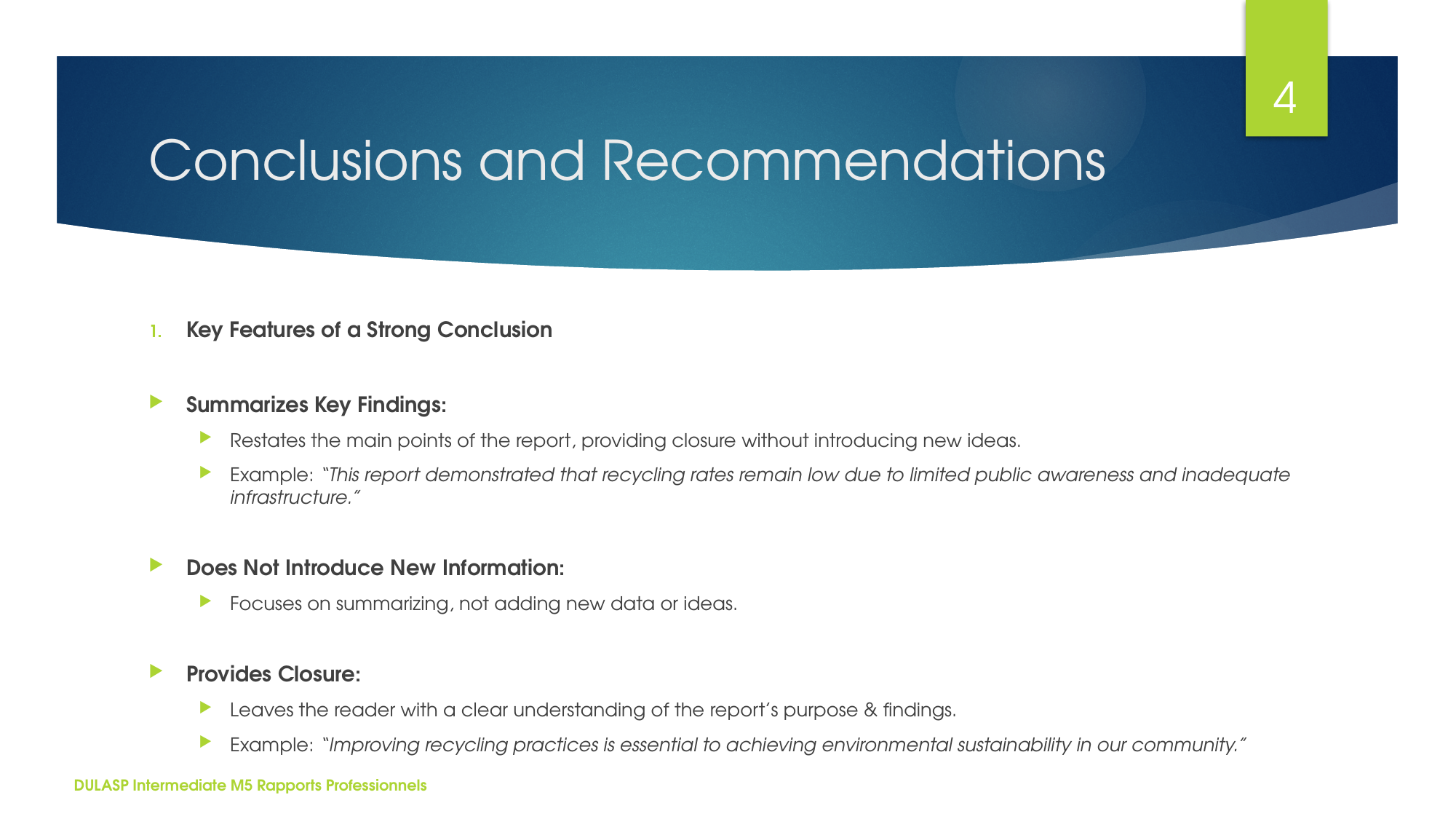

4
# Conclusions and Recommendations
Key Features of a Strong Conclusion

Summarizes Key Findings:
Restates the main points of the report, providing closure without introducing new ideas.
Example: “This report demonstrated that recycling rates remain low due to limited public awareness and inadequate infrastructure.”

Does Not Introduce New Information:
Focuses on summarizing, not adding new data or ideas.

Provides Closure:
Leaves the reader with a clear understanding of the report’s purpose & findings.
Example: “Improving recycling practices is essential to achieving environmental sustainability in our community.”

DULASP Intermediate M5 Rapports Professionnels